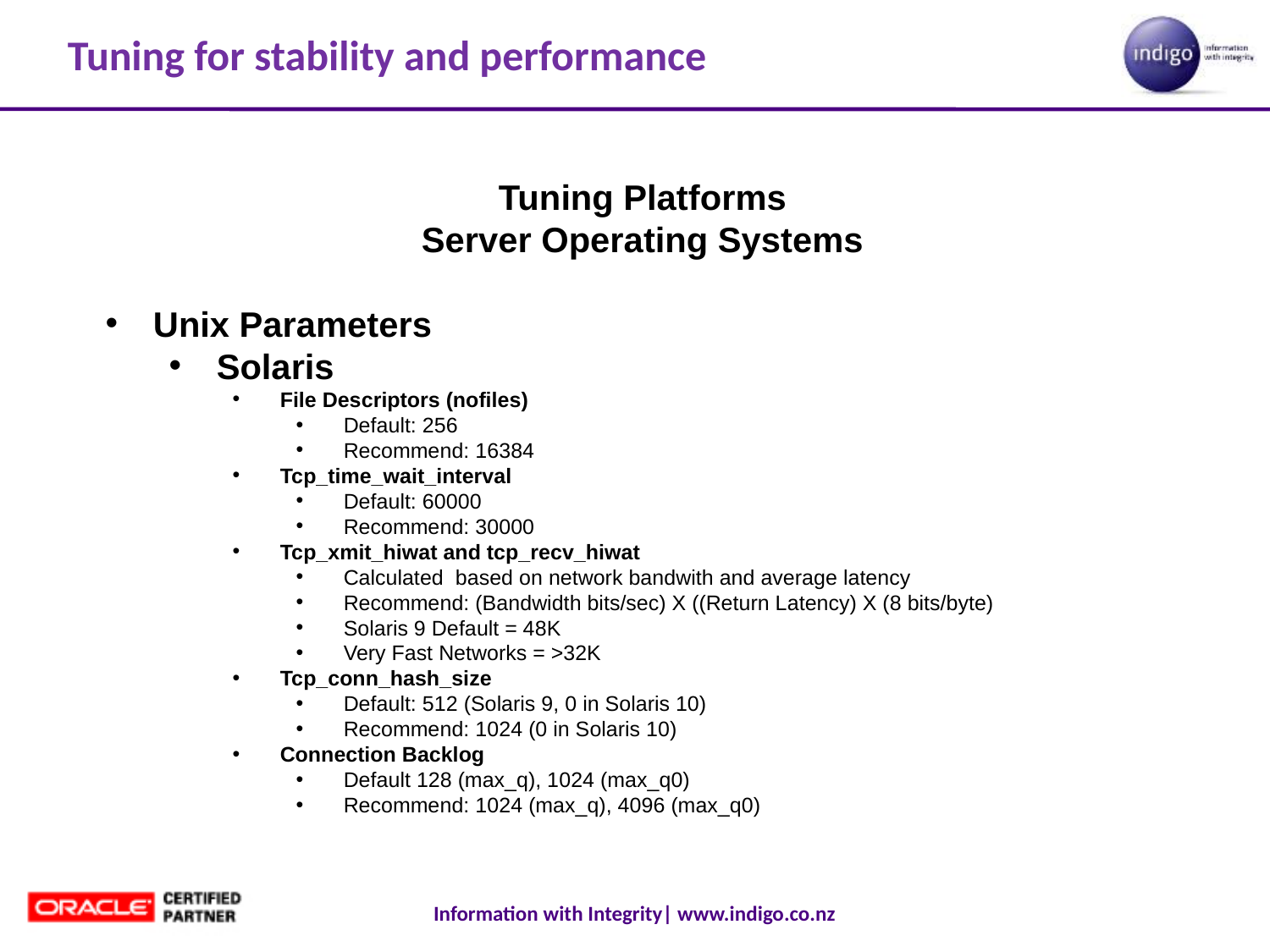

# Tuning for stability and performance
Tuning Platforms
Server Operating Systems

Unix Parameters
Solaris
File Descriptors (nofiles)
Default: 256
Recommend: 16384
Tcp_time_wait_interval
Default: 60000
Recommend: 30000
Tcp_xmit_hiwat and tcp_recv_hiwat
Calculated  based on network bandwith and average latency
Recommend: (Bandwidth bits/sec) X ((Return Latency) X (8 bits/byte)
Solaris 9 Default = 48K
Very Fast Networks = >32K
Tcp_conn_hash_size
Default: 512 (Solaris 9, 0 in Solaris 10)
Recommend: 1024 (0 in Solaris 10)
Connection Backlog
Default 128 (max_q), 1024 (max_q0)
Recommend: 1024 (max_q), 4096 (max_q0)